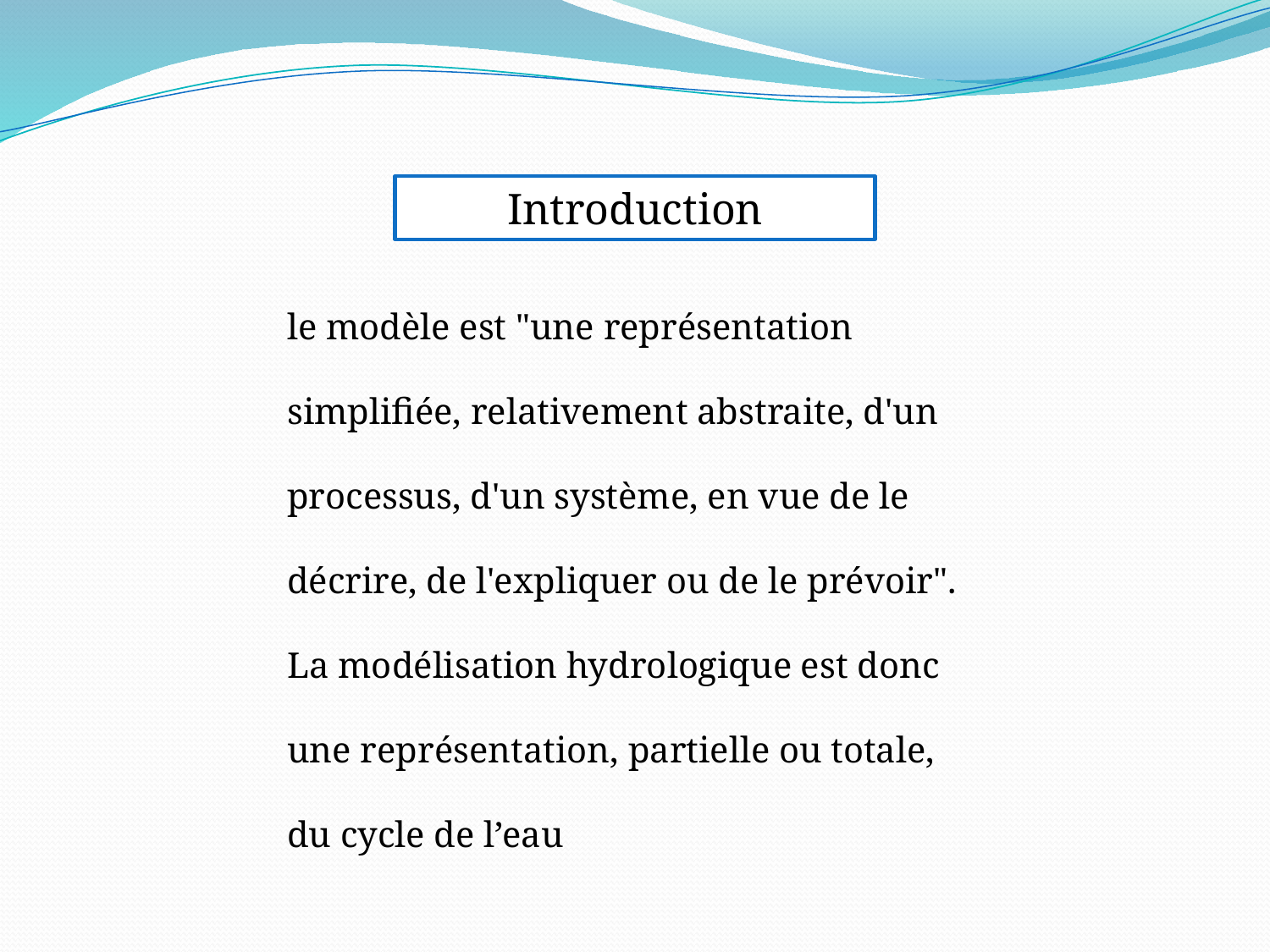

Introduction
le modèle est "une représentation simplifiée, relativement abstraite, d'un processus, d'un système, en vue de le décrire, de l'expliquer ou de le prévoir". La modélisation hydrologique est donc une représentation, partielle ou totale, du cycle de l’eau